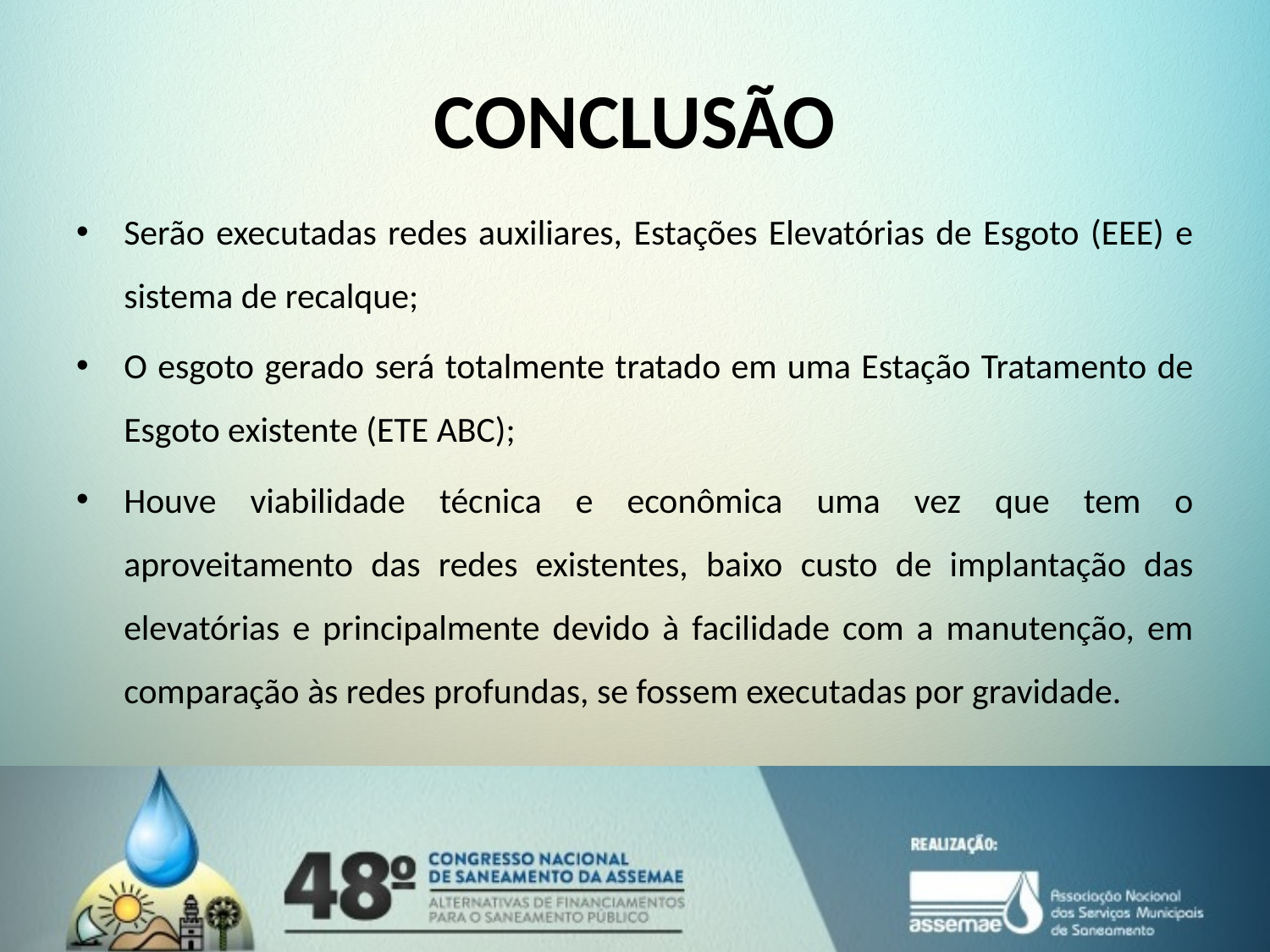

# CONCLUSÃO
Serão executadas redes auxiliares, Estações Elevatórias de Esgoto (EEE) e sistema de recalque;
O esgoto gerado será totalmente tratado em uma Estação Tratamento de Esgoto existente (ETE ABC);
Houve viabilidade técnica e econômica uma vez que tem o aproveitamento das redes existentes, baixo custo de implantação das elevatórias e principalmente devido à facilidade com a manutenção, em comparação às redes profundas, se fossem executadas por gravidade.